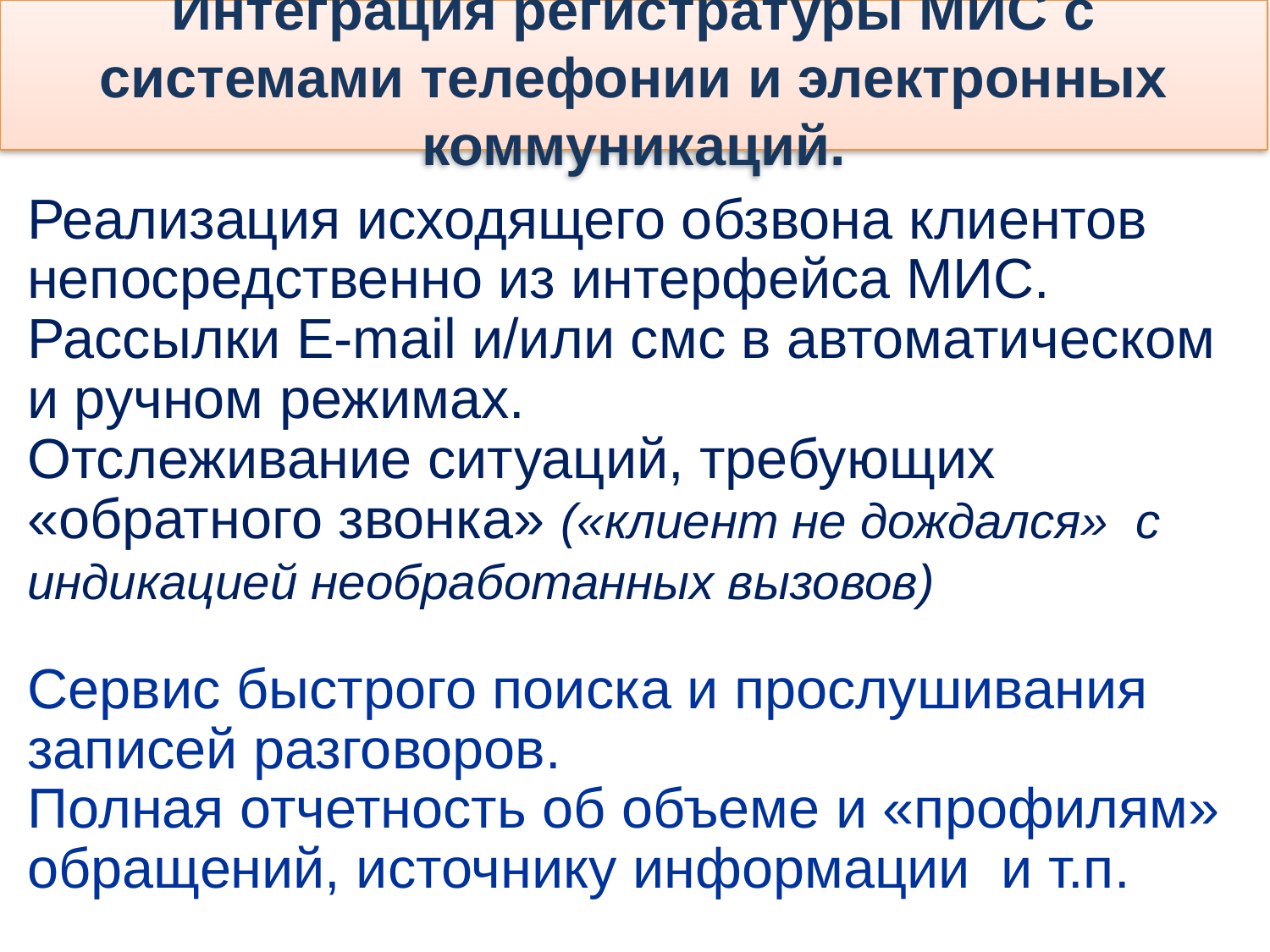

# Интеграция регистратуры МИС с системами телефонии и электронных коммуникаций.
Реализация исходящего обзвона клиентов непосредственно из интерфейса МИС. Рассылки E-mail и/или смс в автоматическом и ручном режимах.
Отслеживание ситуаций, требующих «обратного звонка» («клиент не дождался»  с  индикацией необработанных вызовов)
Сервис быстрого поиска и прослушивания записей разговоров.
Полная отчетность об объеме и «профилям» обращений, источнику информации  и т.п.